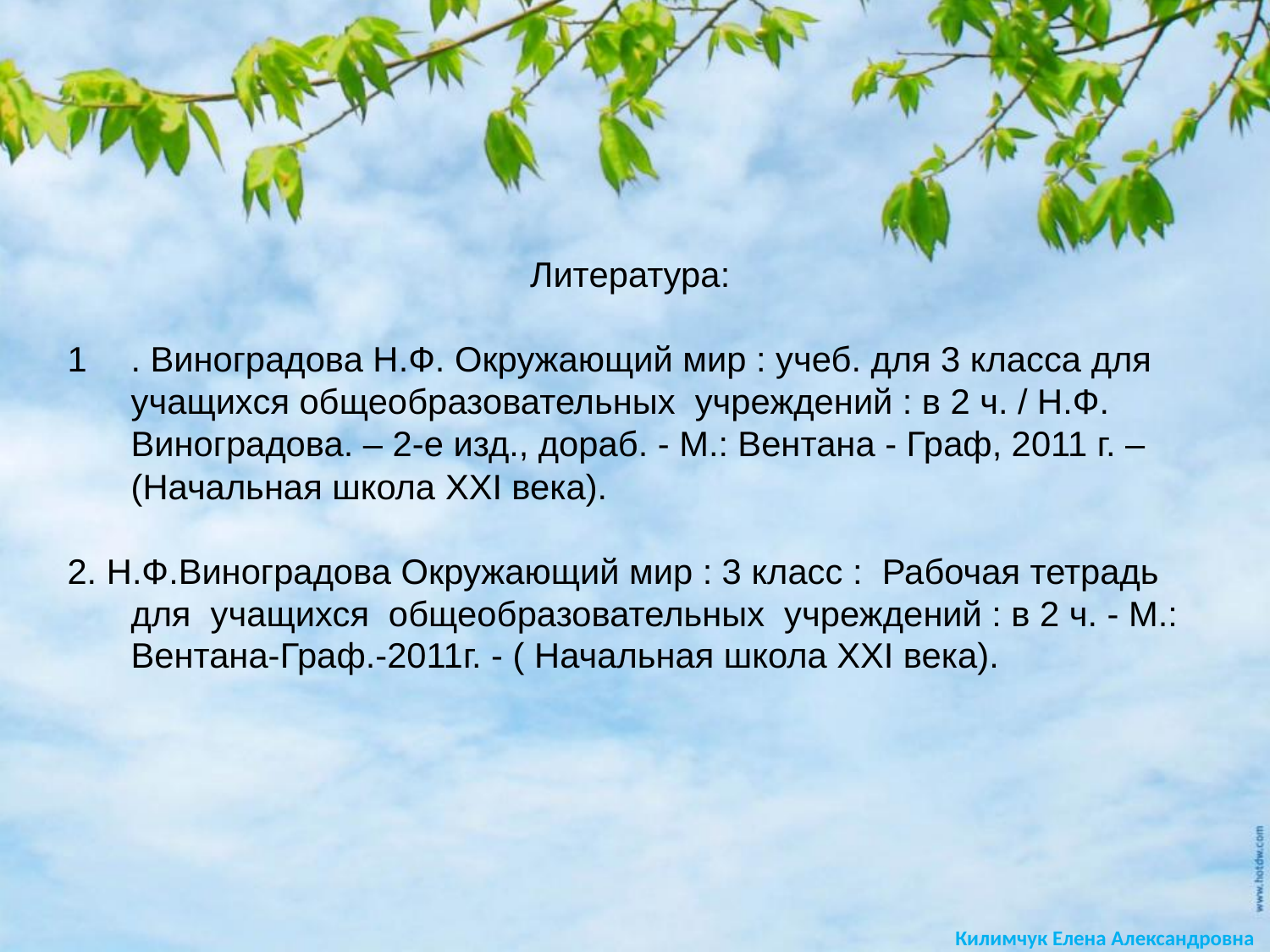

Литература:

. Виноградова Н.Ф. Окружающий мир : учеб. для 3 класса для  учащихся общеобразовательных  учреждений : в 2 ч. / Н.Ф. Виноградова. – 2-е изд., дораб. - М.: Вентана - Граф, 2011 г. – (Начальная школа XXI века).

2. Н.Ф.Виноградова Окружающий мир : 3 класс :  Рабочая тетрадь  для  учащихся  общеобразовательных  учреждений : в 2 ч. - М.: Вентана-Граф.-2011г. - ( Начальная школа XXI века).

Килимчук Елена Александровна